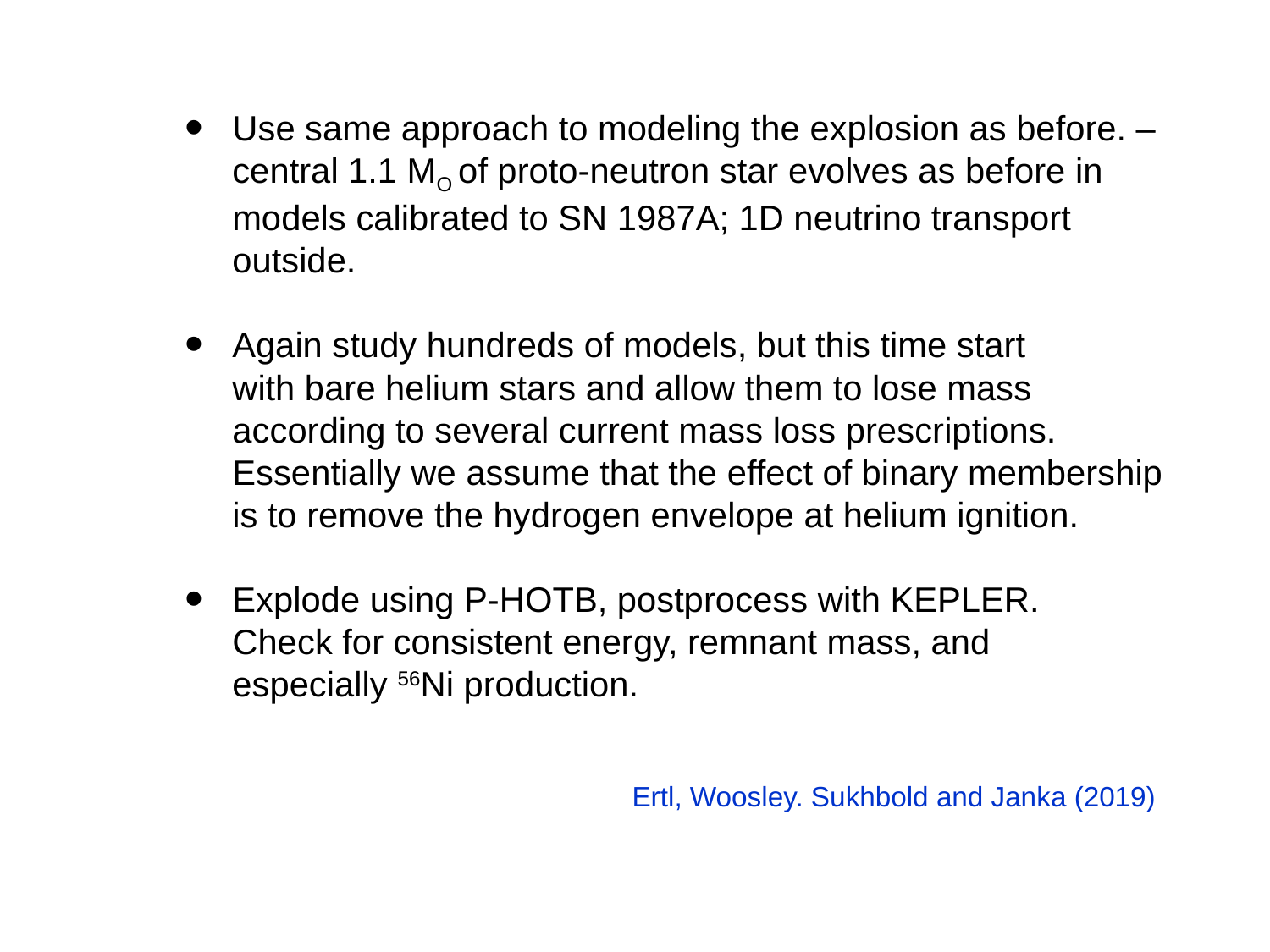

Use same approach to modeling the explosion as before. –
central 1.1 MO of proto-neutron star evolves as before in
models calibrated to SN 1987A; 1D neutrino transport
outside.
Again study hundreds of models, but this time start
with bare helium stars and allow them to lose mass
according to several current mass loss prescriptions.
Essentially we assume that the effect of binary membership
is to remove the hydrogen envelope at helium ignition.
Explode using P-HOTB, postprocess with KEPLER.
Check for consistent energy, remnant mass, and
especially 56Ni production.
Ertl, Woosley. Sukhbold and Janka (2019)